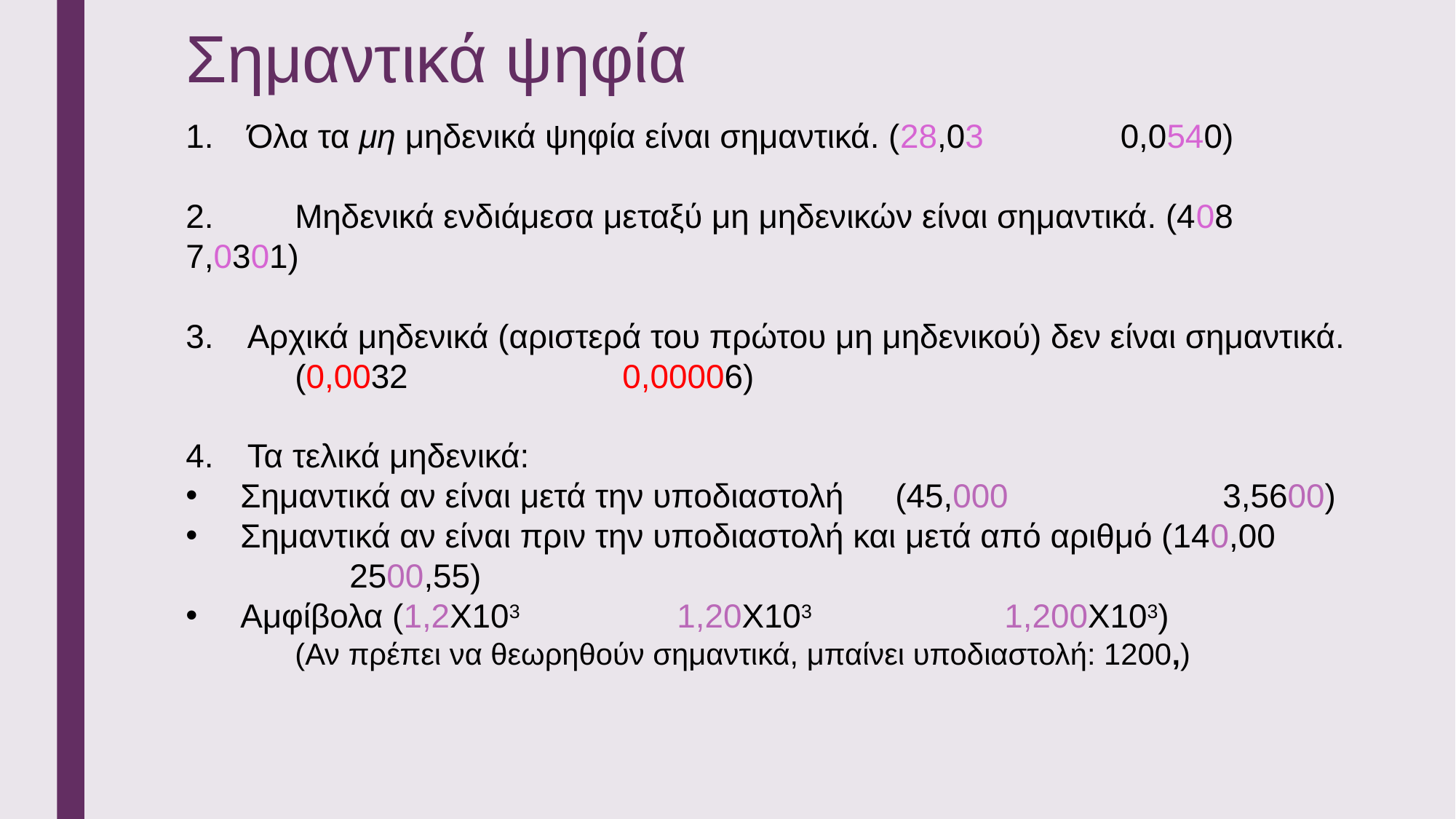

# Σημαντικά ψηφία
Όλα τα μη μηδενικά ψηφία είναι σημαντικά. (28,03		0,0540)

2.	Μηδενικά ενδιάμεσα μεταξύ μη μηδενικών είναι σημαντικά. (408		7,0301)

Αρχικά μηδενικά (αριστερά του πρώτου μη μηδενικού) δεν είναι σημαντικά.
	(0,0032		0,00006)

Τα τελικά μηδενικά:
Σημαντικά αν είναι μετά την υποδιαστολή	(45,000		3,5600)
Σημαντικά αν είναι πριν την υποδιαστολή και μετά από αριθμό (140,00		2500,55)
Αμφίβολα (1,2Χ103		1,20Χ103		1,200Χ103)
	(Αν πρέπει να θεωρηθούν σημαντικά, μπαίνει υποδιαστολή: 1200,)